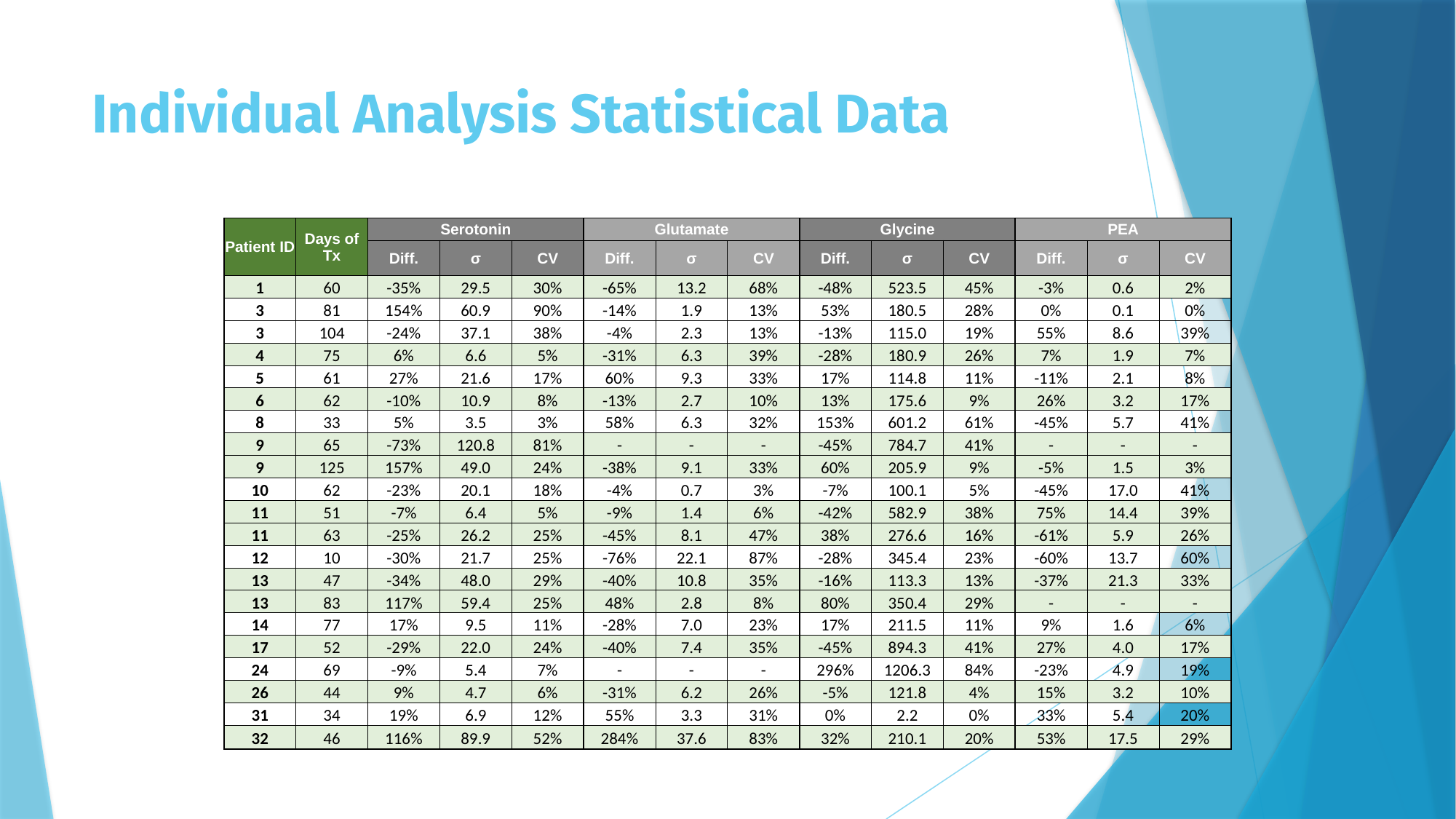

# Individual Analysis Statistical Data
| Patient ID | Days of Tx | Serotonin |  |  | Glutamate |  |  | Glycine |  |  | PEA |  |  |
| --- | --- | --- | --- | --- | --- | --- | --- | --- | --- | --- | --- | --- | --- |
|  |  | Diff. | σ | CV | Diff. | σ | CV | Diff. | σ | CV | Diff. | σ | CV |
| 1 | 60 | -35% | 29.5 | 30% | -65% | 13.2 | 68% | -48% | 523.5 | 45% | -3% | 0.6 | 2% |
| 3 | 81 | 154% | 60.9 | 90% | -14% | 1.9 | 13% | 53% | 180.5 | 28% | 0% | 0.1 | 0% |
| 3 | 104 | -24% | 37.1 | 38% | -4% | 2.3 | 13% | -13% | 115.0 | 19% | 55% | 8.6 | 39% |
| 4 | 75 | 6% | 6.6 | 5% | -31% | 6.3 | 39% | -28% | 180.9 | 26% | 7% | 1.9 | 7% |
| 5 | 61 | 27% | 21.6 | 17% | 60% | 9.3 | 33% | 17% | 114.8 | 11% | -11% | 2.1 | 8% |
| 6 | 62 | -10% | 10.9 | 8% | -13% | 2.7 | 10% | 13% | 175.6 | 9% | 26% | 3.2 | 17% |
| 8 | 33 | 5% | 3.5 | 3% | 58% | 6.3 | 32% | 153% | 601.2 | 61% | -45% | 5.7 | 41% |
| 9 | 65 | -73% | 120.8 | 81% | - | - | - | -45% | 784.7 | 41% | - | - | - |
| 9 | 125 | 157% | 49.0 | 24% | -38% | 9.1 | 33% | 60% | 205.9 | 9% | -5% | 1.5 | 3% |
| 10 | 62 | -23% | 20.1 | 18% | -4% | 0.7 | 3% | -7% | 100.1 | 5% | -45% | 17.0 | 41% |
| 11 | 51 | -7% | 6.4 | 5% | -9% | 1.4 | 6% | -42% | 582.9 | 38% | 75% | 14.4 | 39% |
| 11 | 63 | -25% | 26.2 | 25% | -45% | 8.1 | 47% | 38% | 276.6 | 16% | -61% | 5.9 | 26% |
| 12 | 10 | -30% | 21.7 | 25% | -76% | 22.1 | 87% | -28% | 345.4 | 23% | -60% | 13.7 | 60% |
| 13 | 47 | -34% | 48.0 | 29% | -40% | 10.8 | 35% | -16% | 113.3 | 13% | -37% | 21.3 | 33% |
| 13 | 83 | 117% | 59.4 | 25% | 48% | 2.8 | 8% | 80% | 350.4 | 29% | - | - | - |
| 14 | 77 | 17% | 9.5 | 11% | -28% | 7.0 | 23% | 17% | 211.5 | 11% | 9% | 1.6 | 6% |
| 17 | 52 | -29% | 22.0 | 24% | -40% | 7.4 | 35% | -45% | 894.3 | 41% | 27% | 4.0 | 17% |
| 24 | 69 | -9% | 5.4 | 7% | - | - | - | 296% | 1206.3 | 84% | -23% | 4.9 | 19% |
| 26 | 44 | 9% | 4.7 | 6% | -31% | 6.2 | 26% | -5% | 121.8 | 4% | 15% | 3.2 | 10% |
| 31 | 34 | 19% | 6.9 | 12% | 55% | 3.3 | 31% | 0% | 2.2 | 0% | 33% | 5.4 | 20% |
| 32 | 46 | 116% | 89.9 | 52% | 284% | 37.6 | 83% | 32% | 210.1 | 20% | 53% | 17.5 | 29% |